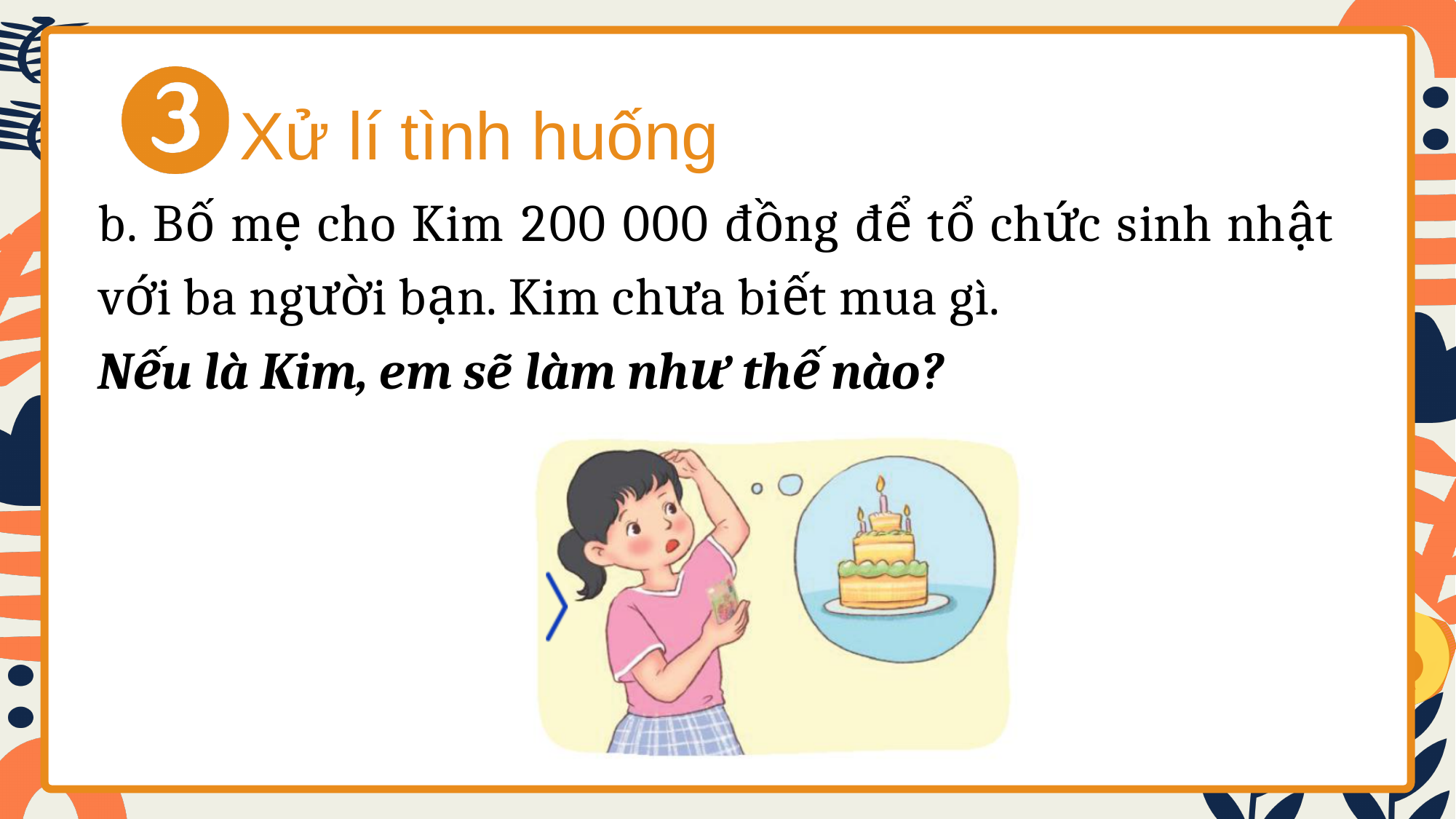

Xử lí tình huống

b. Bố mẹ cho Kim 200 000 đồng để tổ chức sinh nhật với ba người bạn. Kim chưa biết mua gì.
Nếu là Kim, em sẽ làm như thế nào?